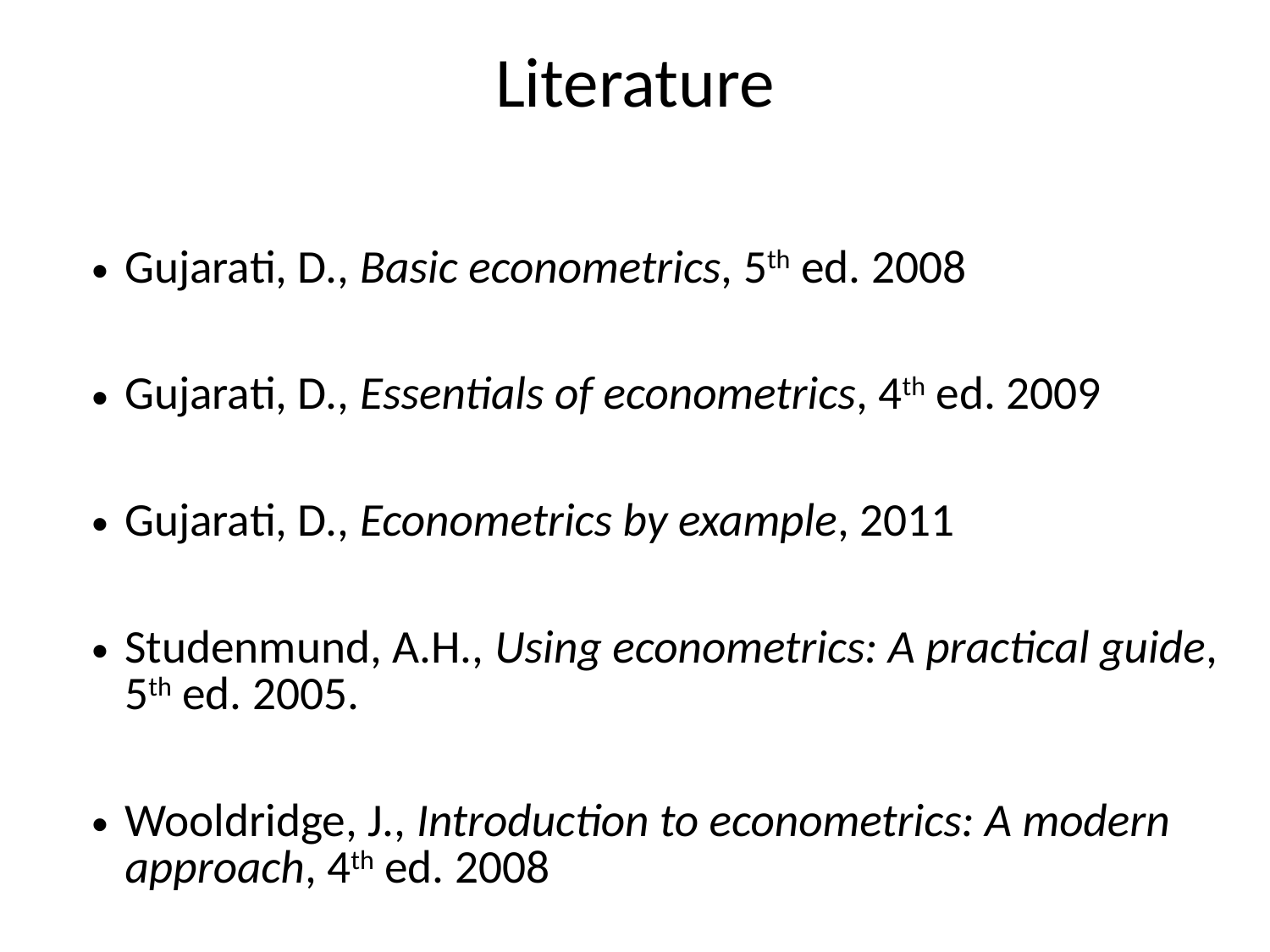

# Literature

Gujarati, D., Basic econometrics, 5th ed. 2008

Gujarati, D., Essentials of econometrics, 4th ed. 2009

Gujarati, D., Econometrics by example, 2011

Studenmund, A.H., Using econometrics: A practical guide, 5th ed. 2005.

Wooldridge, J., Introduction to econometrics: A modern approach, 4th ed. 2008